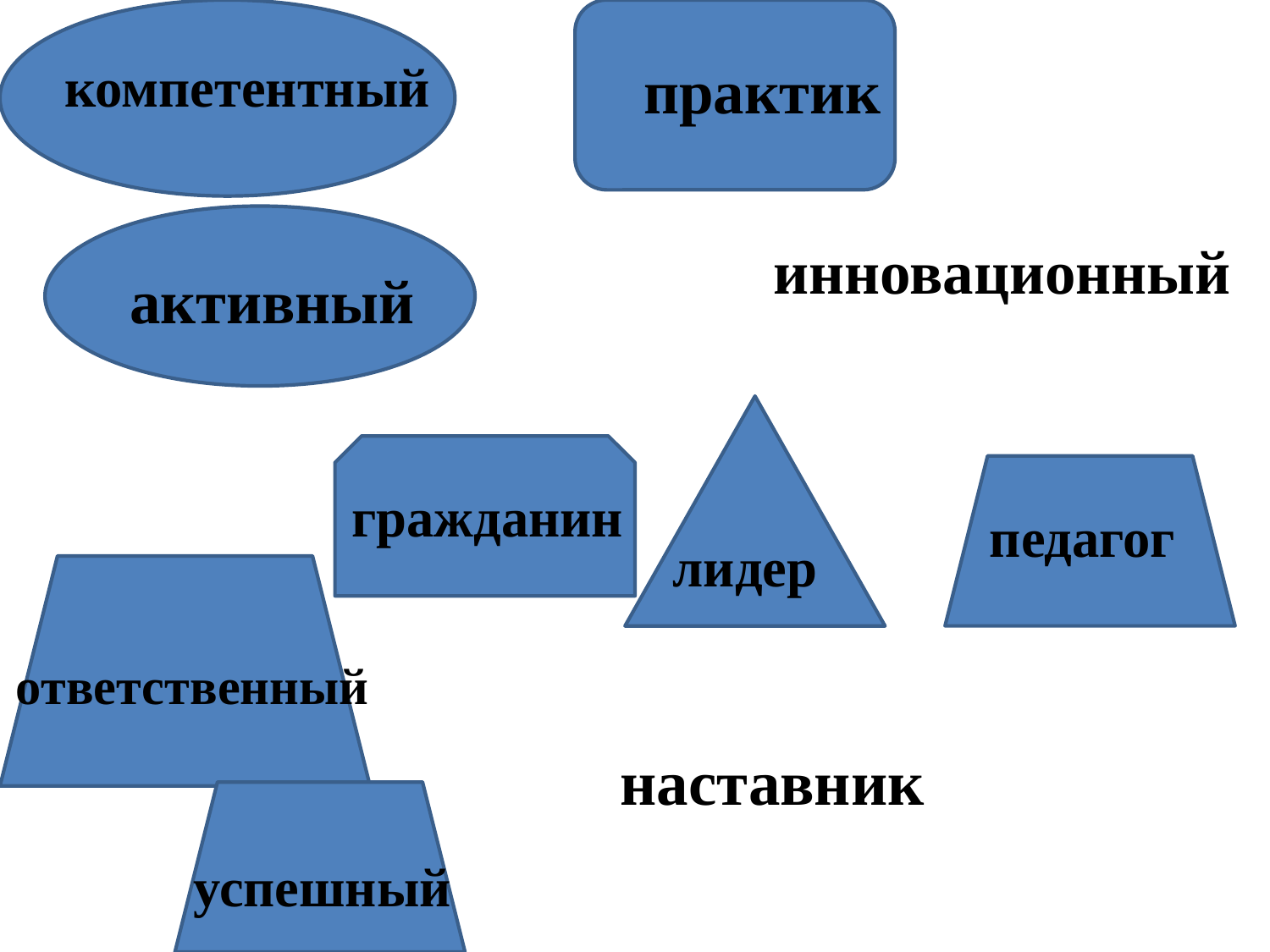

компетентный
практик

#
инновационный
активный

гражданин
педагог

ответственный
лидер

наставник

успешный